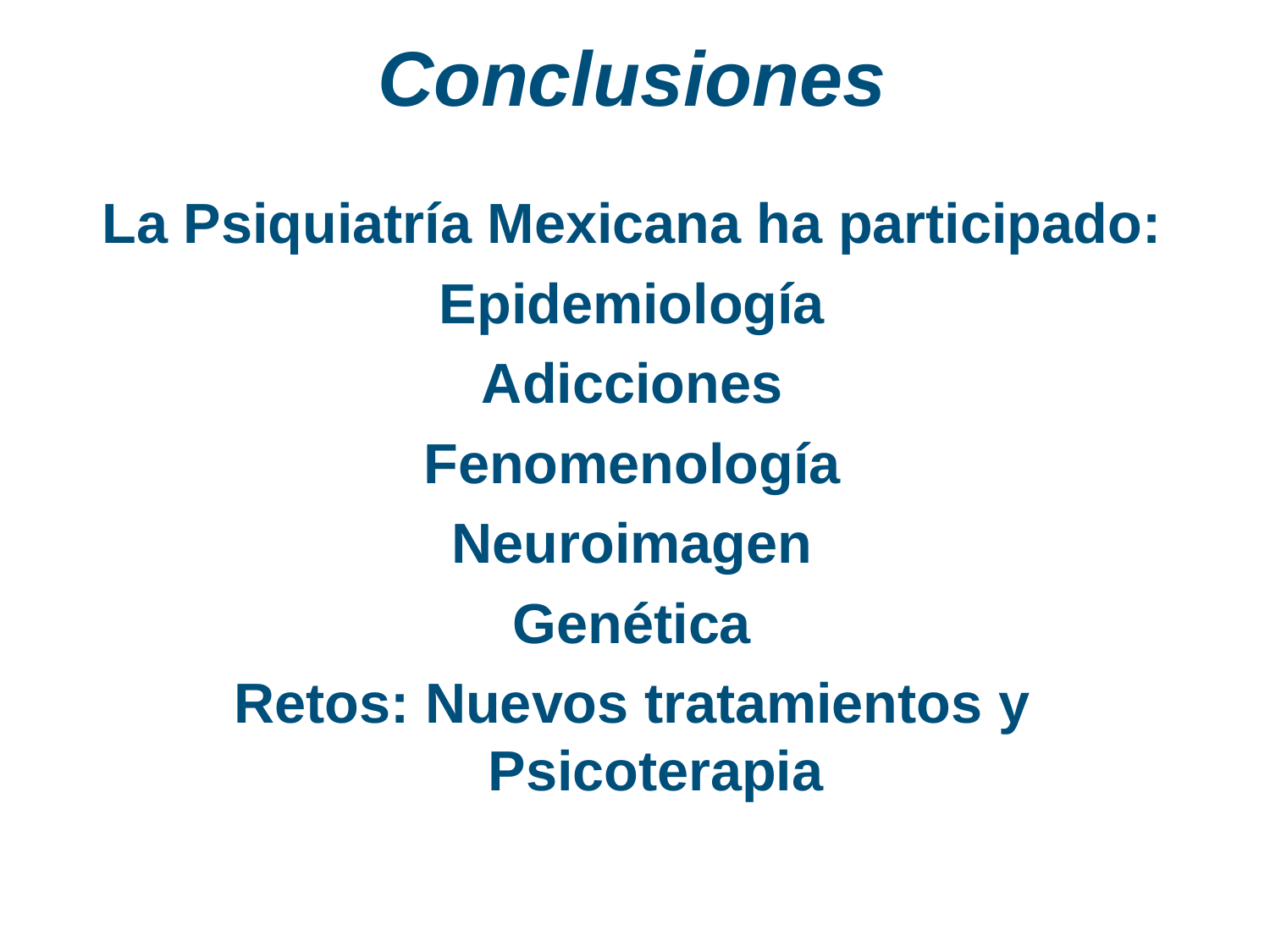

# Conclusiones
La Psiquiatría Mexicana ha participado:
Epidemiología
Adicciones
Fenomenología
Neuroimagen
Genética
Retos: Nuevos tratamientos y Psicoterapia